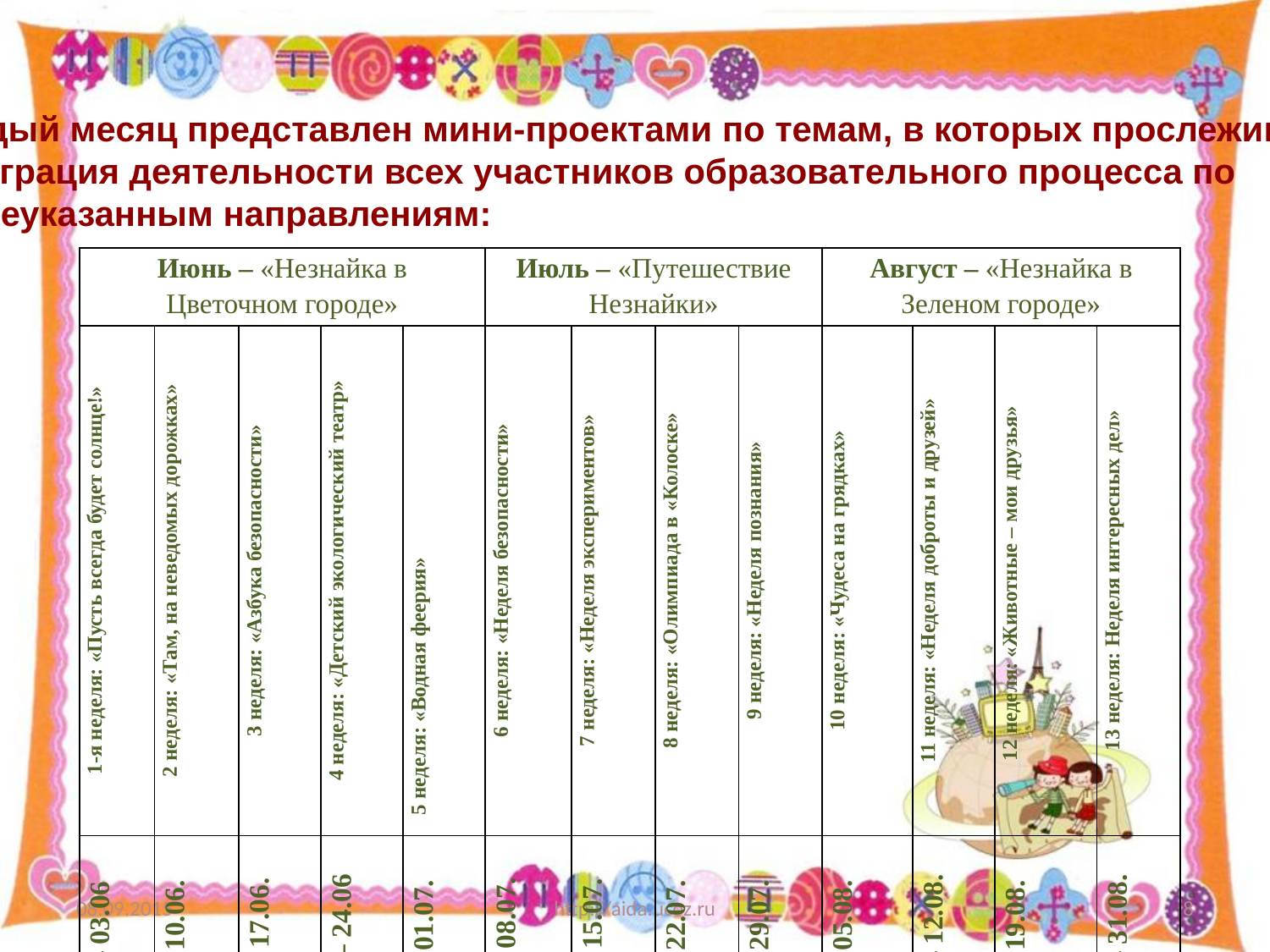

Каждый месяц представлен мини-проектами по темам, в которых прослеживается
интеграция деятельности всех участников образовательного процесса по
вышеуказанным направлениям:
| Июнь – «Незнайка в Цветочном городе» |  |  |  |  | Июль – «Путешествие Незнайки» |  |  |  | Август – «Незнайка в Зеленом городе» |  |  |  |
| --- | --- | --- | --- | --- | --- | --- | --- | --- | --- | --- | --- | --- |
| 1-я неделя: «Пусть всегда будет солнце!» | 2 неделя: «Там, на неведомых дорожках» | 3 неделя: «Азбука безопасности» | 4 неделя: «Детский экологический театр» | 5 неделя: «Водная феерия» | 6 неделя: «Неделя безопасности» | 7 неделя: «Неделя экспериментов» | 8 неделя: «Олимпиада в «Колоске» | 9 неделя: «Неделя познания» | 10 неделя: «Чудеса на грядках» | 11 неделя: «Неделя доброты и друзей» | 12 неделя: «Животные – мои друзья» | 13 неделя: Неделя интересных дел» |
| 01.06 – 03.06 | 06.06.- 10.06. | 14.06 – 17.06. | 20.06 . – 24.06 | 27.06.- 01.07. | 04.07.– 08.07. | 11.07 – 15.07. | 18.07.- 22.07. | 25.07.- 29.07. | 01.08.- 05.08. | 08.08. – 12.08. | 15.08.- 19.08. | 22.08. – 31.08. |
08.09.2015
http://aida.ucoz.ru
8